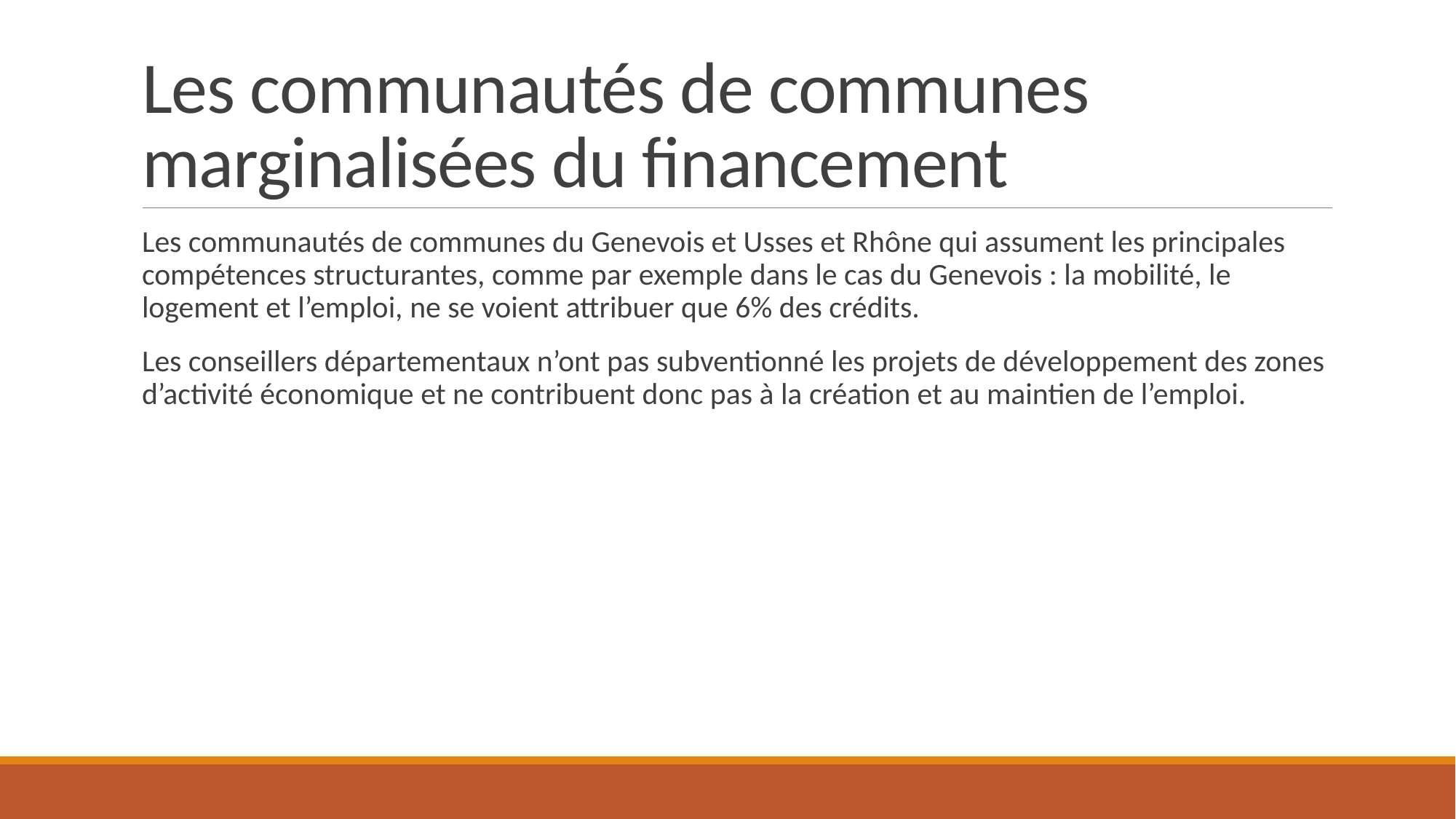

# Les communautés de communes marginalisées du financement
Les communautés de communes du Genevois et Usses et Rhône qui assument les principales compétences structurantes, comme par exemple dans le cas du Genevois : la mobilité, le logement et l’emploi, ne se voient attribuer que 6% des crédits.
Les conseillers départementaux n’ont pas subventionné les projets de développement des zones d’activité économique et ne contribuent donc pas à la création et au maintien de l’emploi.